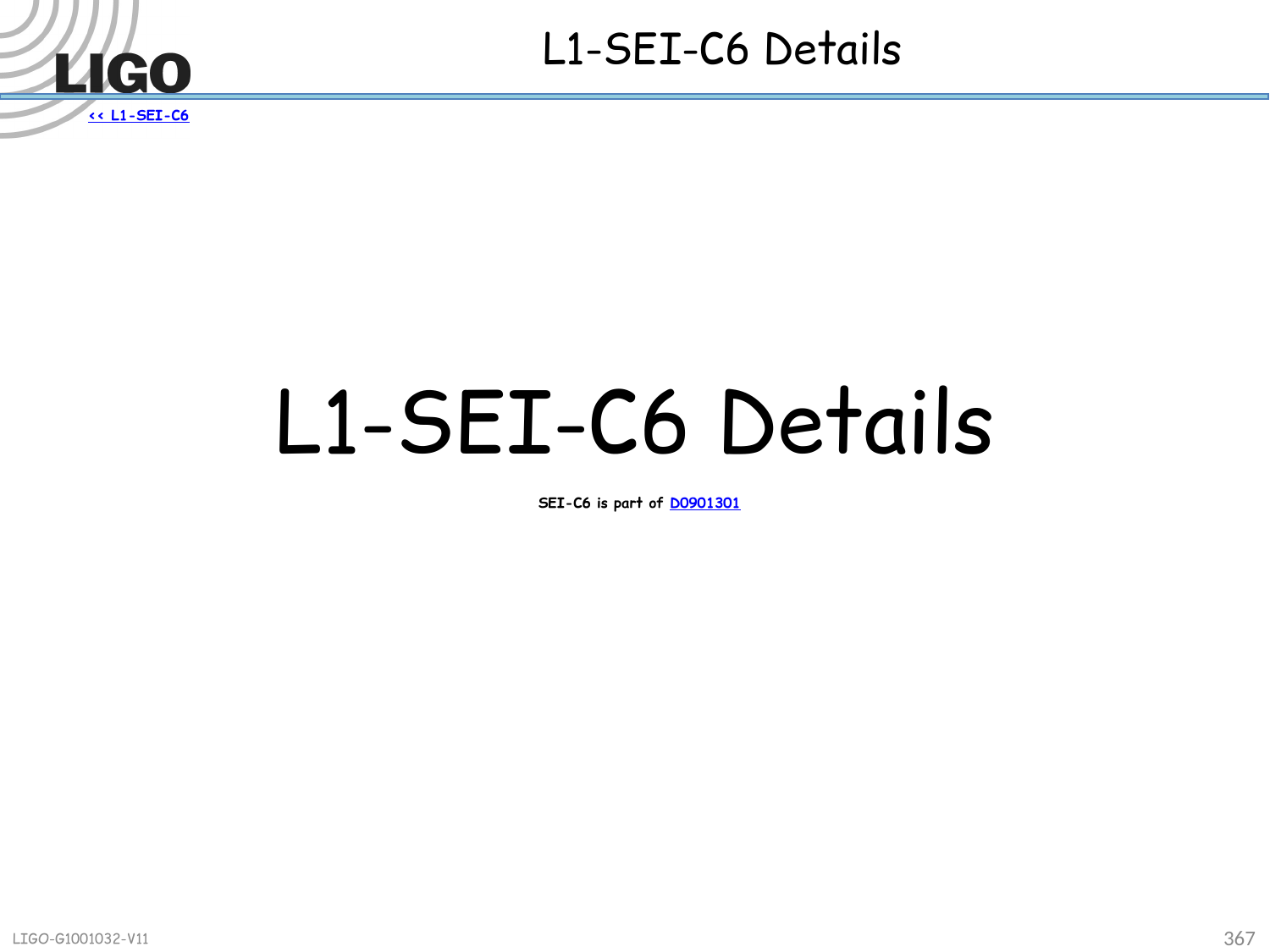

# L1-SEI-C6 Details
<< L1-SEI-C6
L1-SEI-C6 Details
SEI-C6 is part of D0901301
367
LIGO-G1001032-V11